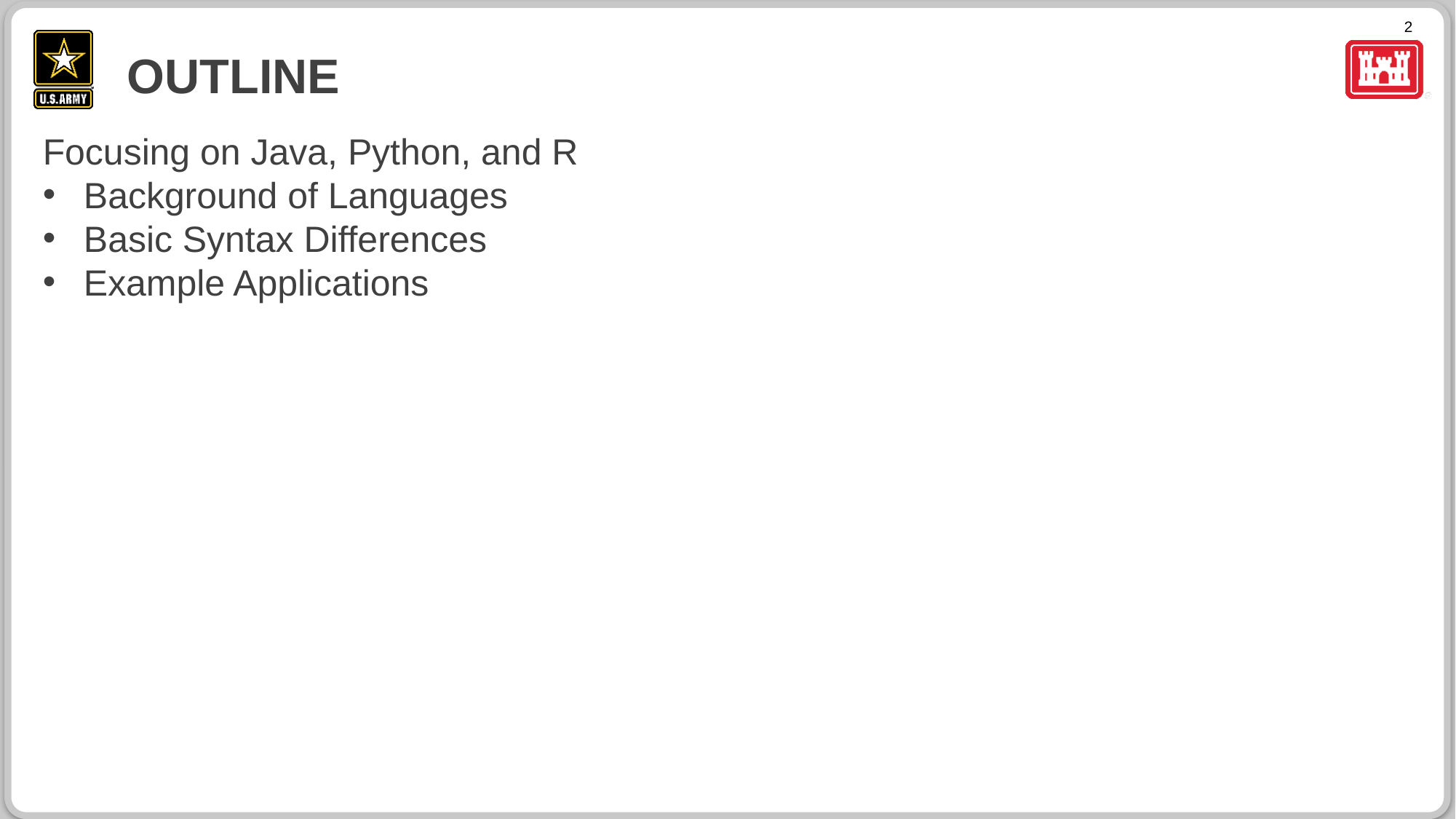

# Outline
Focusing on Java, Python, and R
Background of Languages
Basic Syntax Differences
Example Applications